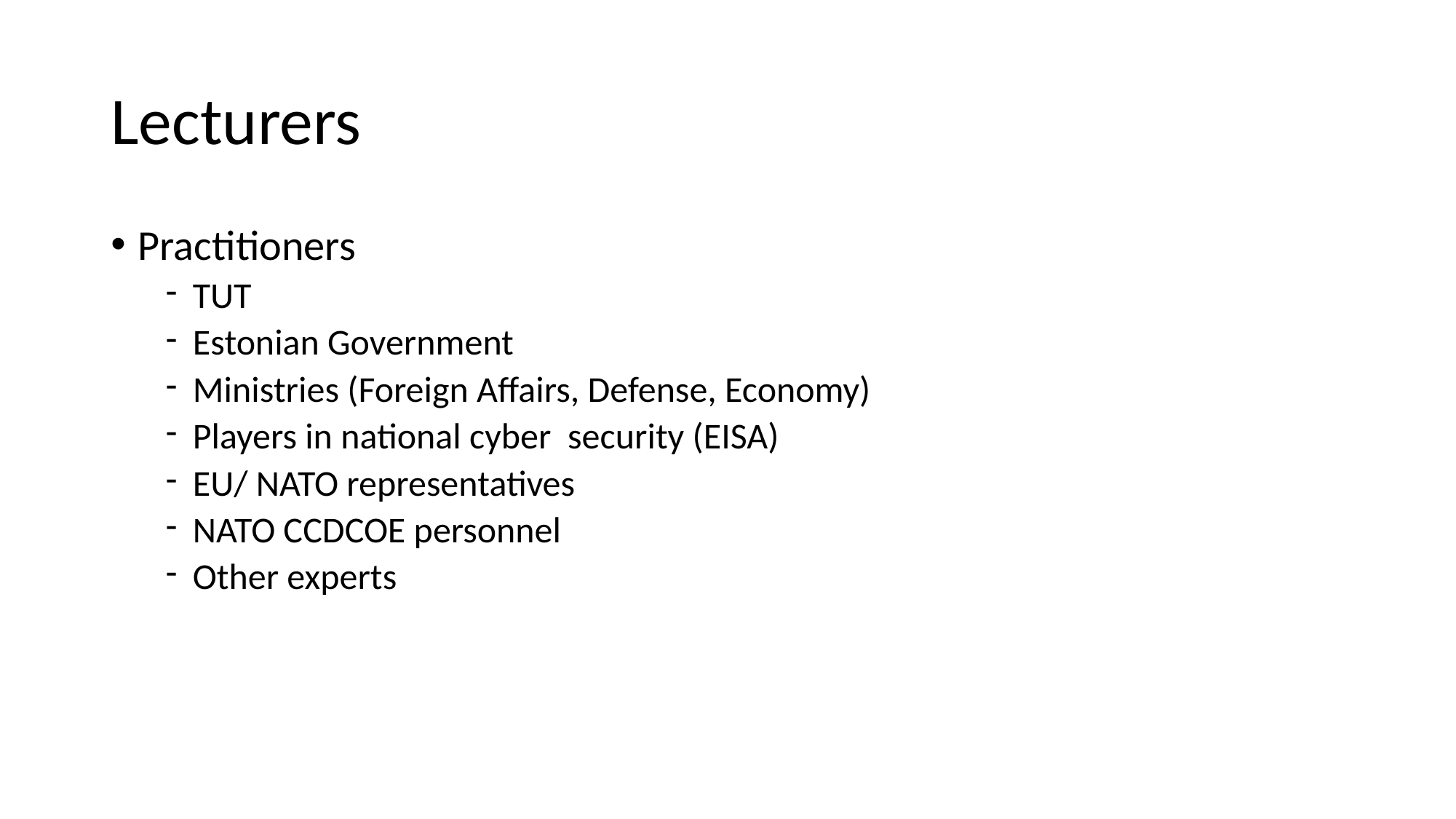

# Lecturers
Practitioners
TUT
Estonian Government
Ministries (Foreign Affairs, Defense, Economy)
Players in national cyber  security (EISA)
EU/ NATO representatives
NATO CCDCOE personnel
Other experts